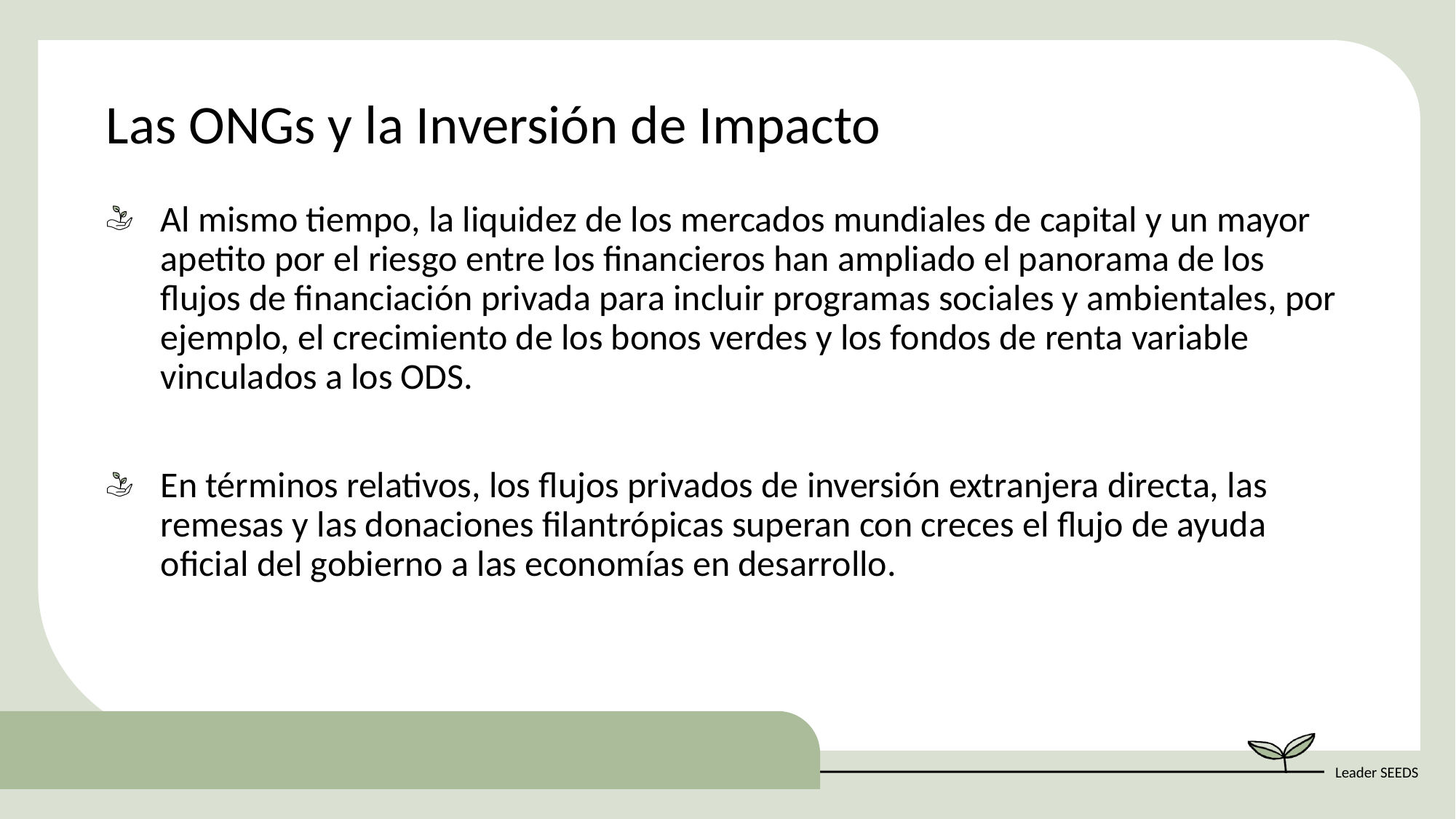

Las ONGs y la Inversión de Impacto

Al mismo tiempo, la liquidez de los mercados mundiales de capital y un mayor apetito por el riesgo entre los financieros han ampliado el panorama de los flujos de financiación privada para incluir programas sociales y ambientales, por ejemplo, el crecimiento de los bonos verdes y los fondos de renta variable vinculados a los ODS.

En términos relativos, los flujos privados de inversión extranjera directa, las remesas y las donaciones filantrópicas superan con creces el flujo de ayuda oficial del gobierno a las economías en desarrollo.